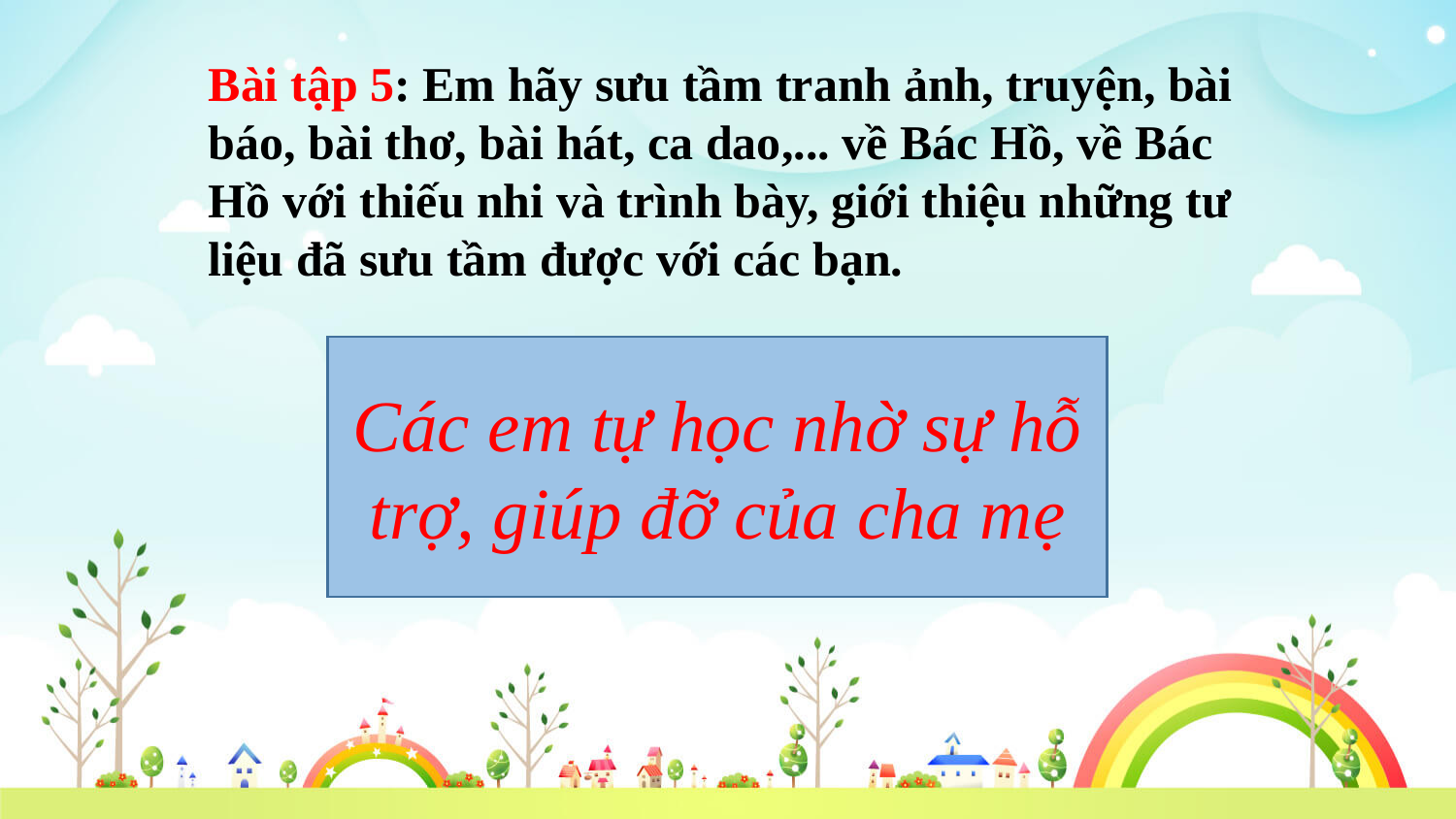

Bài tập 5: Em hãy sưu tầm tranh ảnh, truyện, bài báo, bài thơ, bài hát, ca dao,... về Bác Hồ, về Bác Hồ với thiếu nhi và trình bày, giới thiệu những tư liệu đã sưu tầm được với các bạn.
Các em tự học nhờ sự hỗ trợ, giúp đỡ của cha mẹ